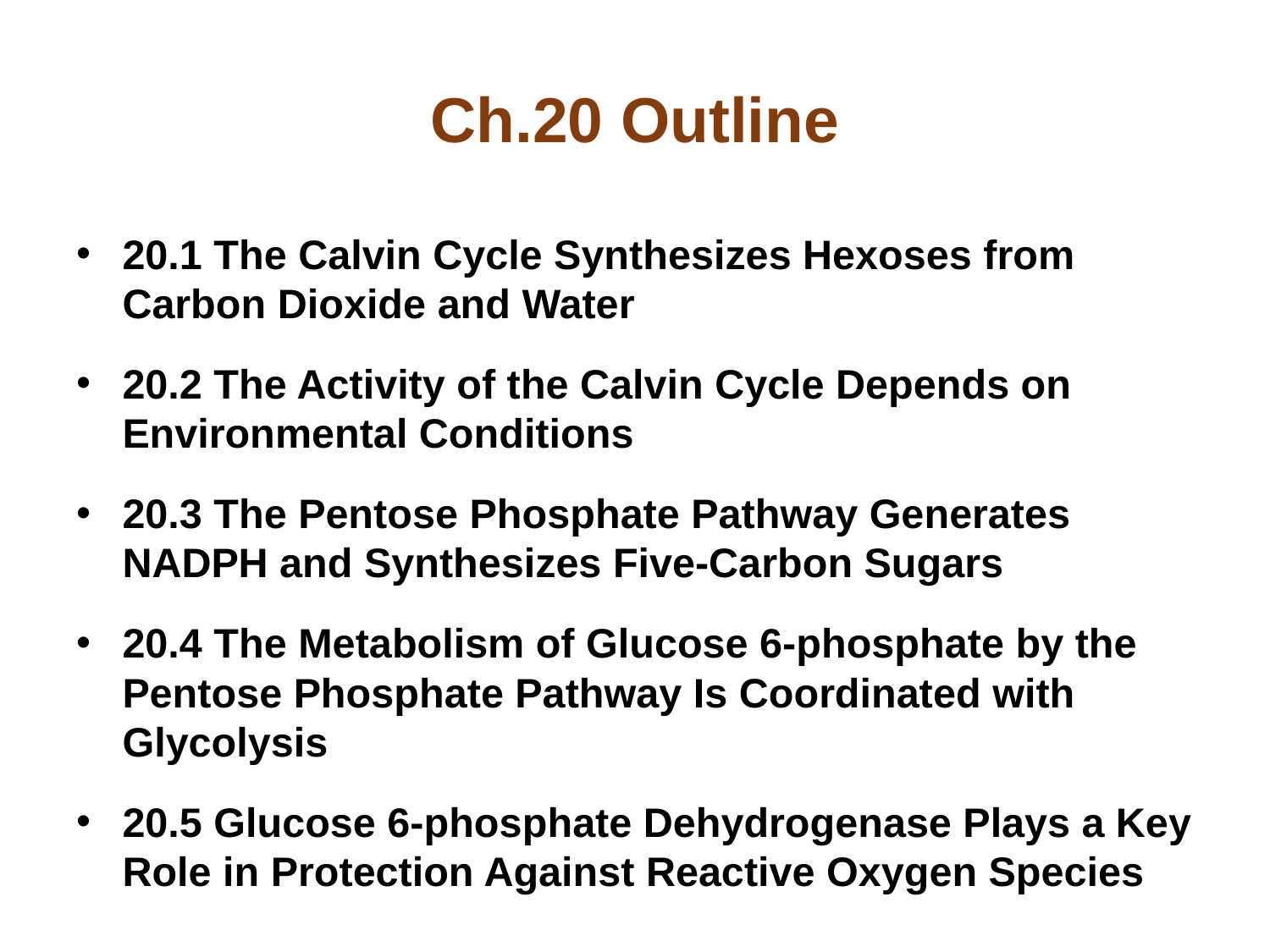

# Ch.20 Outline
20.1 The Calvin Cycle Synthesizes Hexoses from Carbon Dioxide and Water
20.2 The Activity of the Calvin Cycle Depends on Environmental Conditions
20.3 The Pentose Phosphate Pathway Generates NADPH and Synthesizes Five-Carbon Sugars
20.4 The Metabolism of Glucose 6-phosphate by the Pentose Phosphate Pathway Is Coordinated with Glycolysis
20.5 Glucose 6-phosphate Dehydrogenase Plays a Key Role in Protection Against Reactive Oxygen Species